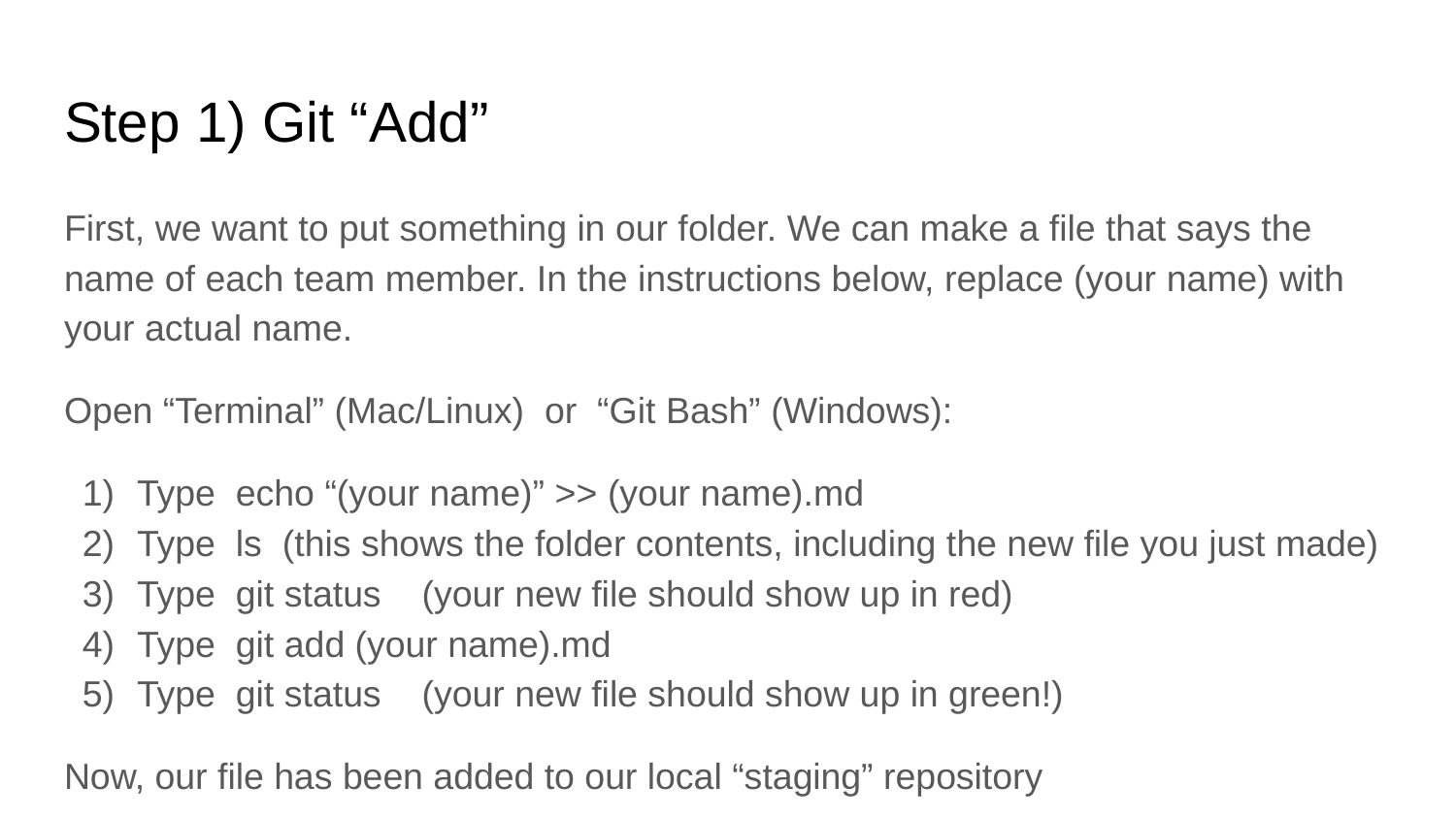

# Step 1) Git “Add”
First, we want to put something in our folder. We can make a file that says the name of each team member. In the instructions below, replace (your name) with your actual name.
Open “Terminal” (Mac/Linux)  or  “Git Bash” (Windows):
Type  echo “(your name)” >> (your name).md
Type  ls  (this shows the folder contents, including the new file you just made)
Type  git status    (your new file should show up in red)
Type  git add (your name).md
Type  git status    (your new file should show up in green!)
Now, our file has been added to our local “staging” repository